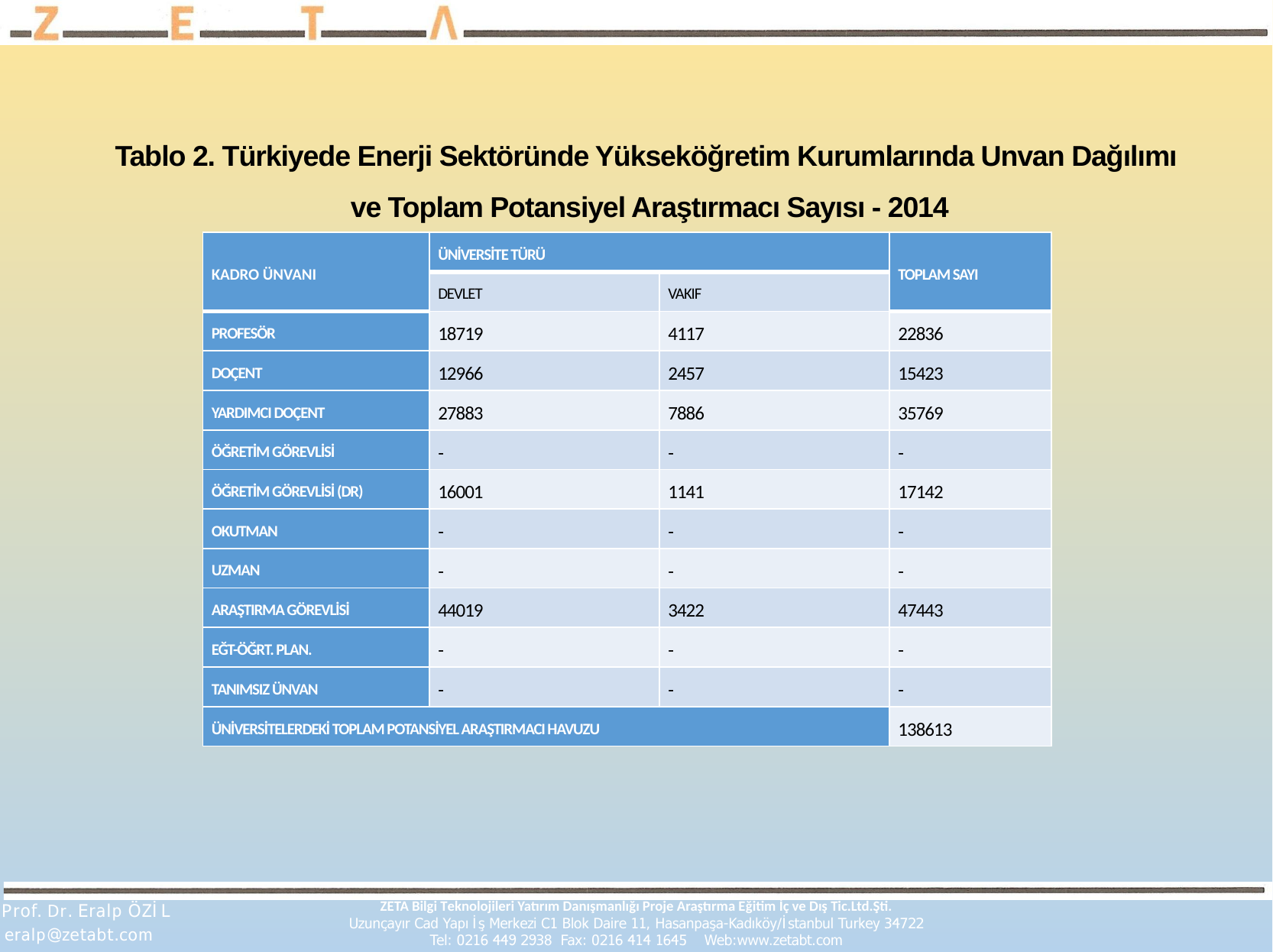

Tablo 2. Türkiyede Enerji Sektöründe Yükseköğretim Kurumlarında Unvan Dağılımı
ve Toplam Potansiyel Araştırmacı Sayısı - 2014
| KADRO ÜNVANI | ÜNİVERSİTE TÜRÜ |  | TOPLAM SAYI |
| --- | --- | --- | --- |
|  | DEVLET | VAKIF |  |
| PROFESÖR | 18719 | 4117 | 22836 |
| DOÇENT | 12966 | 2457 | 15423 |
| YARDIMCI DOÇENT | 27883 | 7886 | 35769 |
| ÖĞRETİM GÖREVLİSİ | - | - | - |
| ÖĞRETİM GÖREVLİSİ (DR) | 16001 | 1141 | 17142 |
| OKUTMAN | - | - | - |
| UZMAN | - | - | - |
| ARAŞTIRMA GÖREVLİSİ | 44019 | 3422 | 47443 |
| EĞT-ÖĞRT. PLAN. | - | - | - |
| TANIMSIZ ÜNVAN | - | - | - |
| ÜNİVERSİTELERDEKİ TOPLAM POTANSİYEL ARAŞTIRMACI HAVUZU |  |  | 138613 |